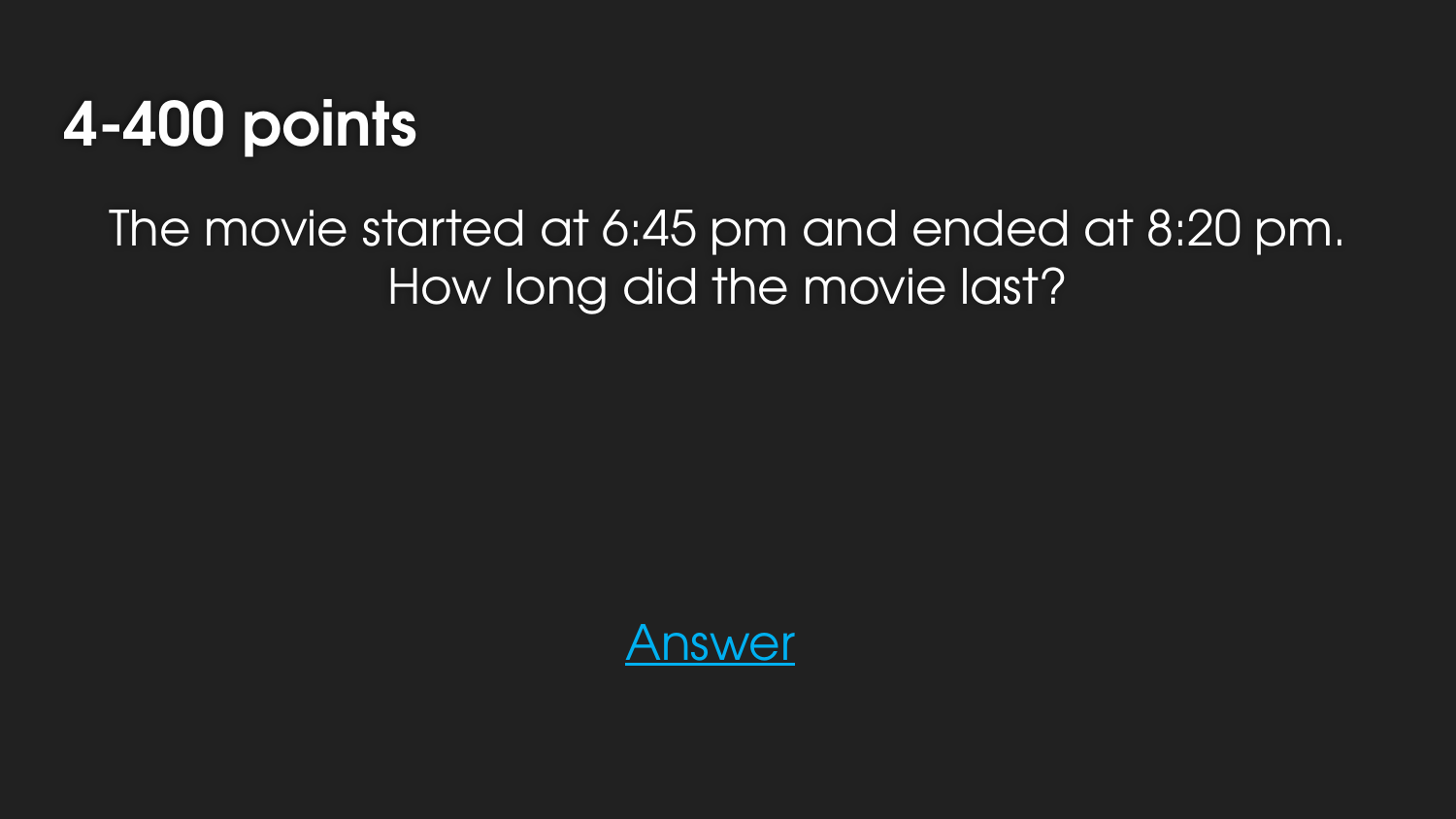

# 4-400 points
The movie started at 6:45 pm and ended at 8:20 pm. How long did the movie last?
Answer